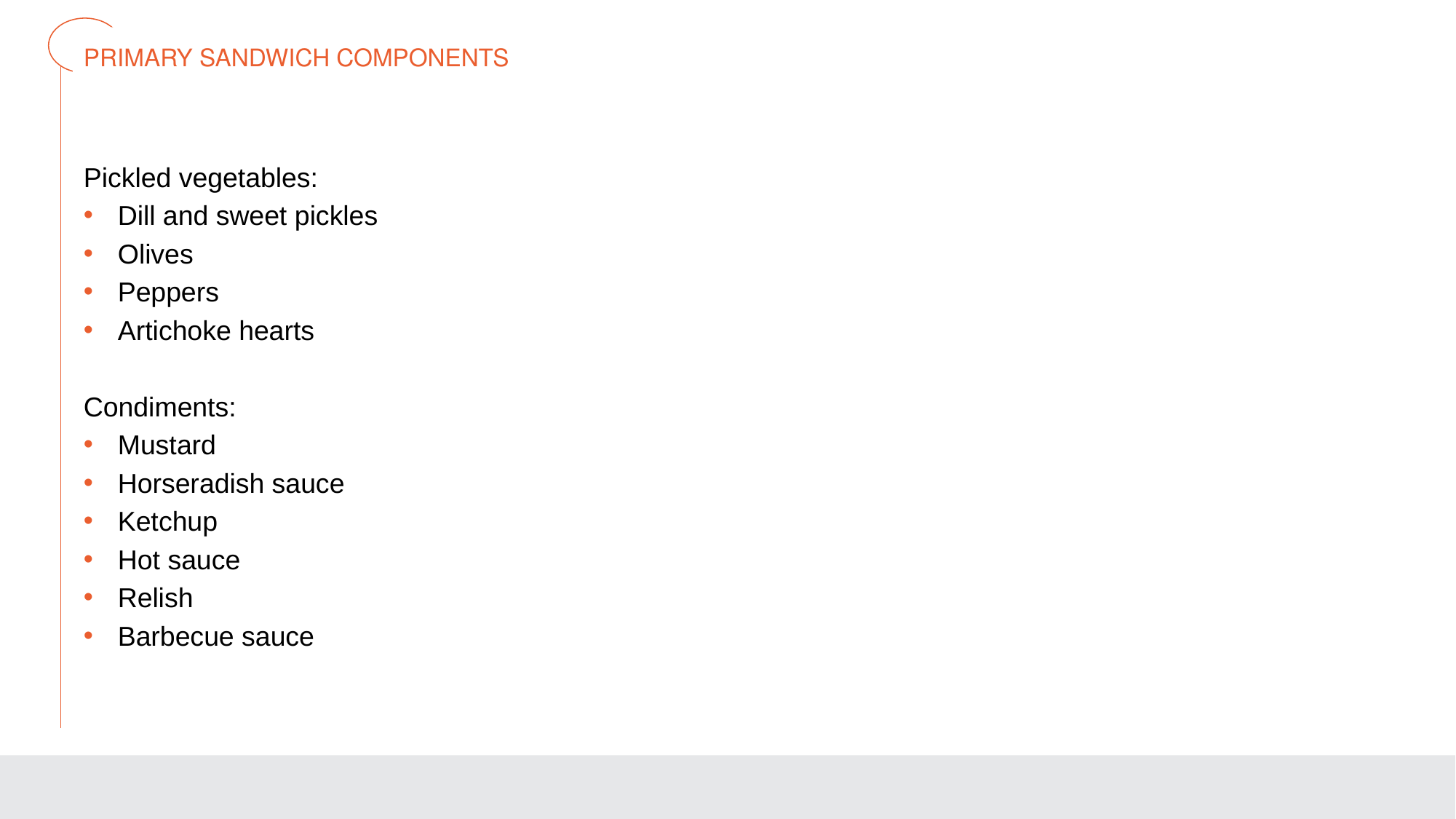

# PRIMARY SANDWICH COMPONENTS
Pickled vegetables:
Dill and sweet pickles
Olives
Peppers
Artichoke hearts

Condiments:
Mustard
Horseradish sauce
Ketchup
Hot sauce
Relish
Barbecue sauce